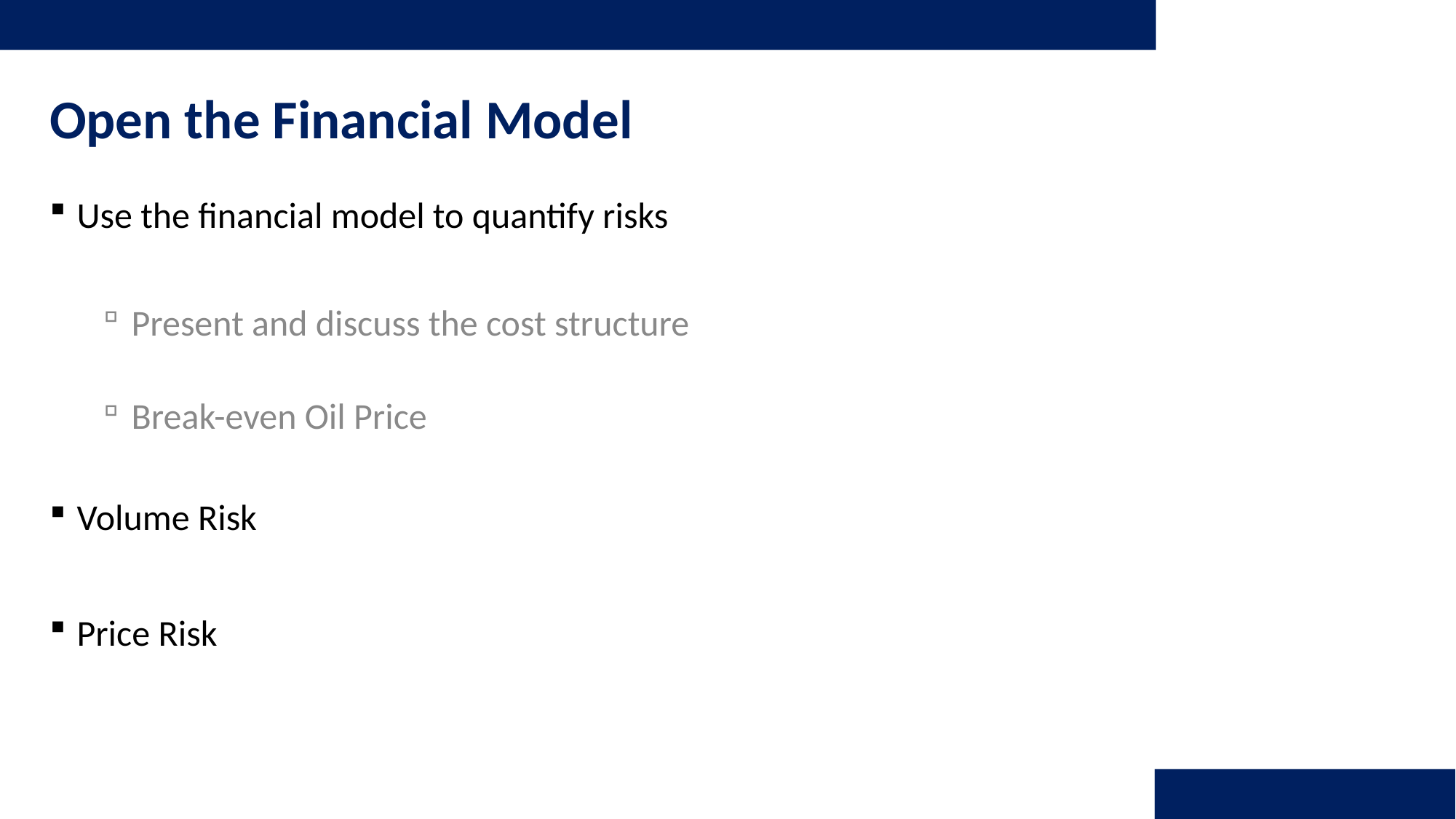

# Open the Financial Model
Use the financial model to quantify risks

Present and discuss the cost structure

Break-even Oil Price

Volume Risk

Price Risk